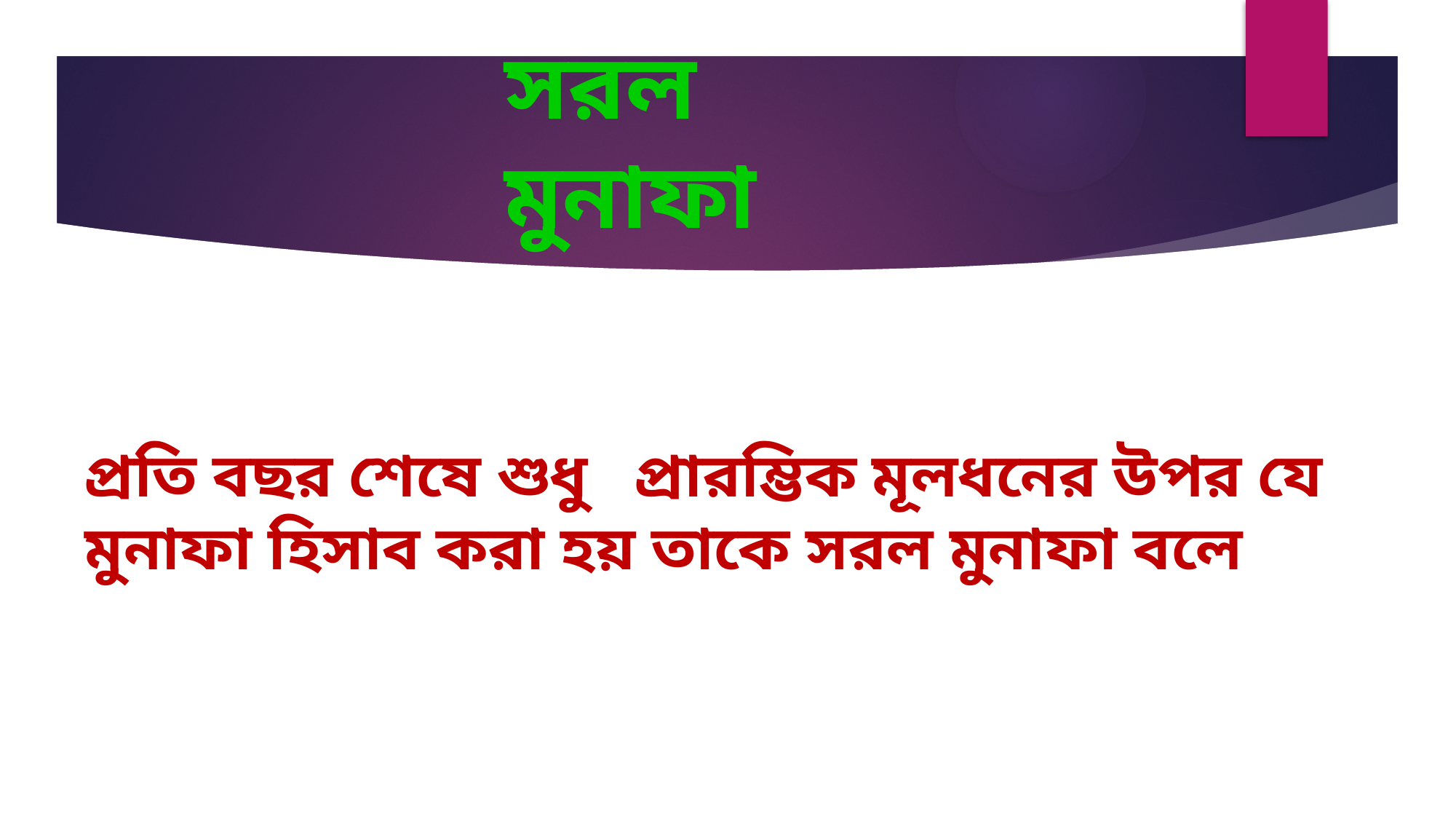

# সরল মুনাফা
প্রতি বছর শেষে শুধু   প্রারম্ভিক মূলধনের উপর যে মুনাফা হিসাব করা হয় তাকে সরল মুনাফা বলে